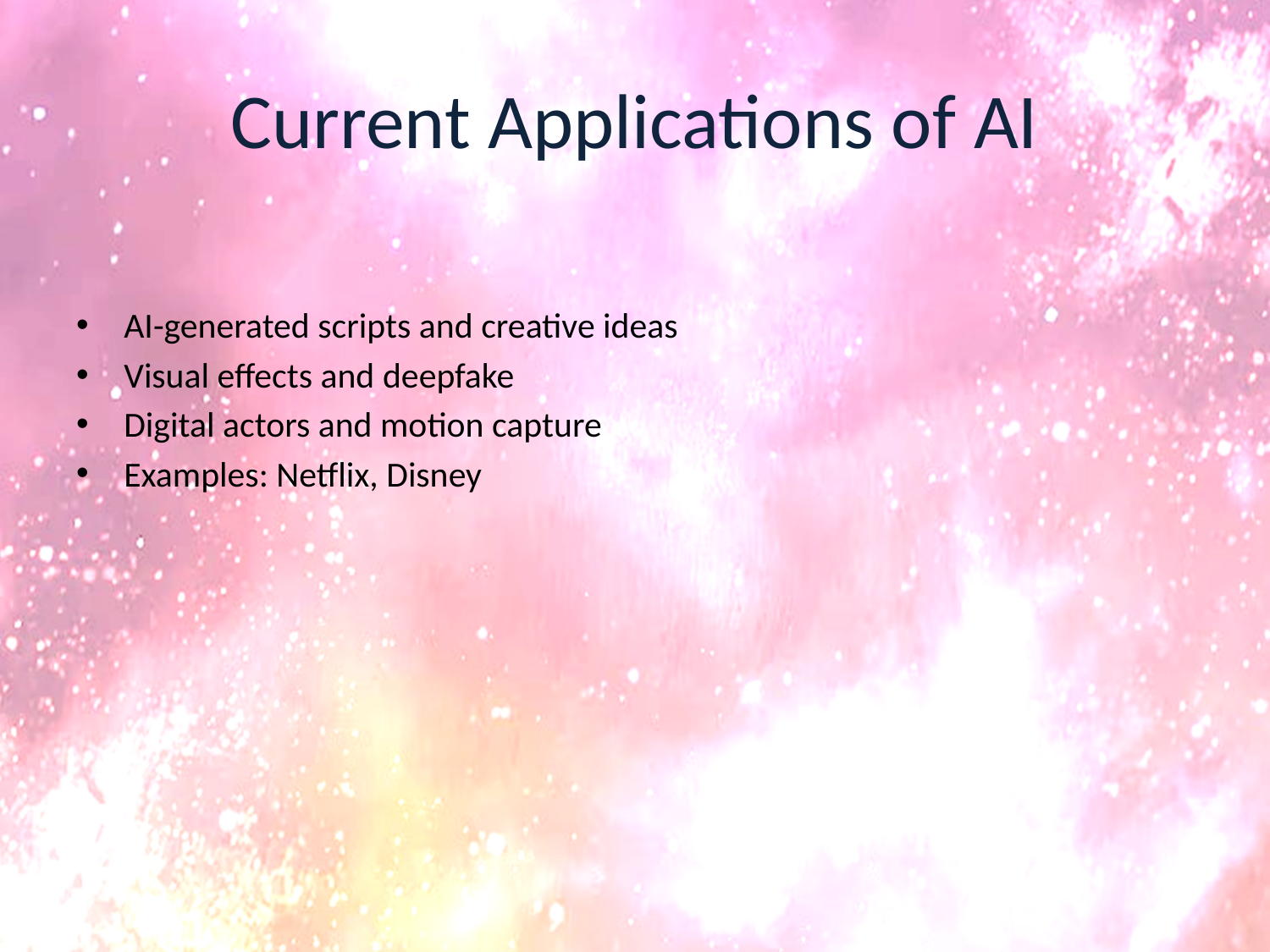

# Current Applications of AI

AI-generated scripts and creative ideas
Visual effects and deepfake
Digital actors and motion capture
Examples: Netflix, Disney